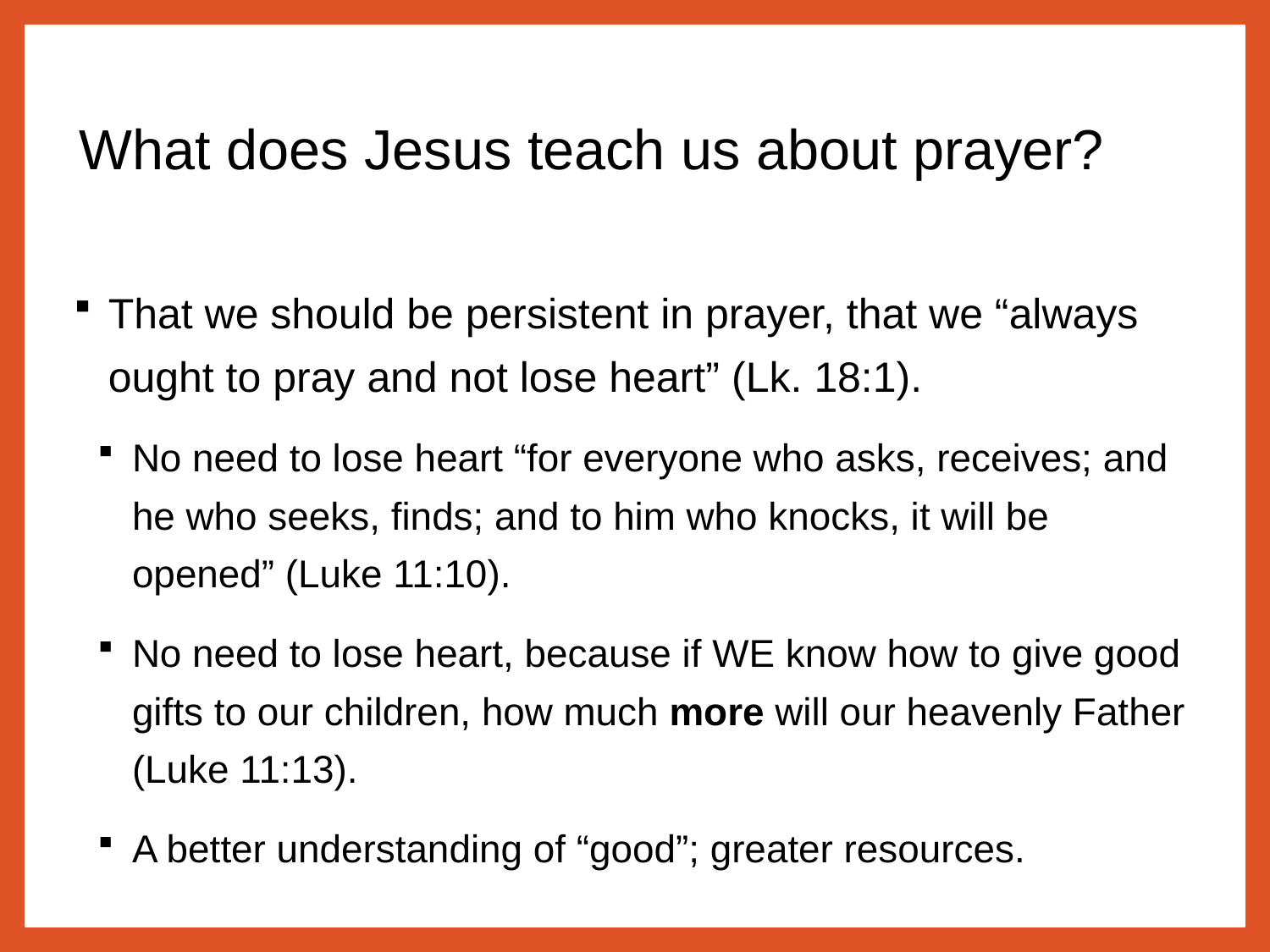

# What does Jesus teach us about prayer?
That we should be persistent in prayer, that we “always ought to pray and not lose heart” (Lk. 18:1).
No need to lose heart “for everyone who asks, receives; and he who seeks, finds; and to him who knocks, it will be opened” (Luke 11:10).
No need to lose heart, because if WE know how to give good gifts to our children, how much more will our heavenly Father (Luke 11:13).
A better understanding of “good”; greater resources.